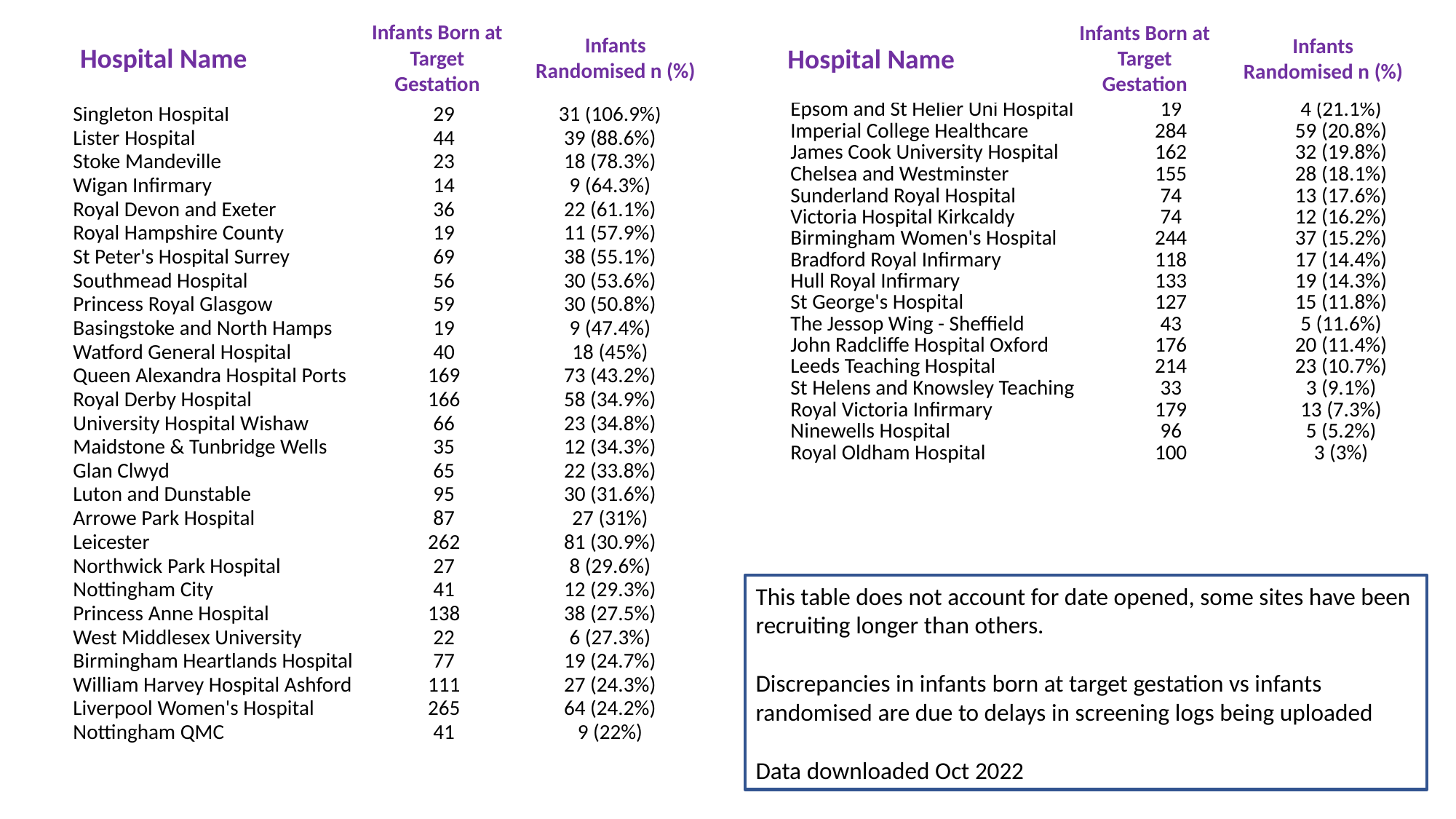

Infants Born at Target
Gestation
Infants Born at Target
Gestation
Infants Randomised n (%)
Infants Randomised n (%)
Hospital Name
Hospital Name
| Site | Site name | Infants born at target gestation | Infants randomised (%) |
| --- | --- | --- | --- |
| 30 | Singleton Hospital | 29 | 31 (106.9%) |
| 36 | Lister Hospital | 44 | 39 (88.6%) |
| 48 | Stoke Mandeville | 23 | 18 (78.3%) |
| 44 | Wigan Infirmary | 14 | 9 (64.3%) |
| 23 | Royal Devon and Exeter | 36 | 22 (61.1%) |
| 47 | Royal Hampshire County | 19 | 11 (57.9%) |
| 10 | St Peter's Hospital Surrey | 69 | 38 (55.1%) |
| 27 | Southmead Hospital | 56 | 30 (53.6%) |
| 29 | Princess Royal Glasgow | 59 | 30 (50.8%) |
| 46 | Basingstoke and North Hamps | 19 | 9 (47.4%) |
| 39 | Watford General Hospital | 40 | 18 (45%) |
| 7 | Queen Alexandra Hospital Ports | 169 | 73 (43.2%) |
| 1 | Royal Derby Hospital | 166 | 58 (34.9%) |
| 38 | University Hospital Wishaw | 66 | 23 (34.8%) |
| 42 | Maidstone & Tunbridge Wells | 35 | 12 (34.3%) |
| 5 | Glan Clwyd | 65 | 22 (33.8%) |
| 28 | Luton and Dunstable | 95 | 30 (31.6%) |
| 12 | Arrowe Park Hospital | 87 | 27 (31%) |
| 22 | Leicester | 262 | 81 (30.9%) |
| 40 | Northwick Park Hospital | 27 | 8 (29.6%) |
| 20 | Nottingham City | 41 | 12 (29.3%) |
| 6 | Princess Anne Hospital | 138 | 38 (27.5%) |
| 41 | West Middlesex University | 22 | 6 (27.3%) |
| 13 | Birmingham Heartlands Hospital | 77 | 19 (24.7%) |
| 11 | William Harvey Hospital Ashford | 111 | 27 (24.3%) |
| 4 | Liverpool Women's Hospital | 265 | 64 (24.2%) |
| 21 | Nottingham QMC | 41 | 9 (22%) |
| 31 | Royal Hospital for Children Glasgow | 56 | 12 (21.4%) |
| --- | --- | --- | --- |
| 50 | Epsom and St Helier Uni Hospital | 19 | 4 (21.1%) |
| 15 | Imperial College Healthcare | 284 | 59 (20.8%) |
| 17 | James Cook University Hospital | 162 | 32 (19.8%) |
| 14 | Chelsea and Westminster | 155 | 28 (18.1%) |
| 26 | Sunderland Royal Hospital | 74 | 13 (17.6%) |
| 25 | Victoria Hospital Kirkcaldy | 74 | 12 (16.2%) |
| 2 | Birmingham Women's Hospital | 244 | 37 (15.2%) |
| 3 | Bradford Royal Infirmary | 118 | 17 (14.4%) |
| 16 | Hull Royal Infirmary | 133 | 19 (14.3%) |
| 9 | St George's Hospital | 127 | 15 (11.8%) |
| 43 | The Jessop Wing - Sheffield | 43 | 5 (11.6%) |
| 18 | John Radcliffe Hospital Oxford | 176 | 20 (11.4%) |
| 19 | Leeds Teaching Hospital | 214 | 23 (10.7%) |
| 45 | St Helens and Knowsley Teaching | 33 | 3 (9.1%) |
| 8 | Royal Victoria Infirmary | 179 | 13 (7.3%) |
| 24 | Ninewells Hospital | 96 | 5 (5.2%) |
| 32 | Royal Oldham Hospital | 100 | 3 (3%) |
|  |  |  |  |
This table does not account for date opened, some sites have been
recruiting longer than others.

Discrepancies in infants born at target gestation vs infants
randomised are due to delays in screening logs being uploaded

Data downloaded Oct 2022